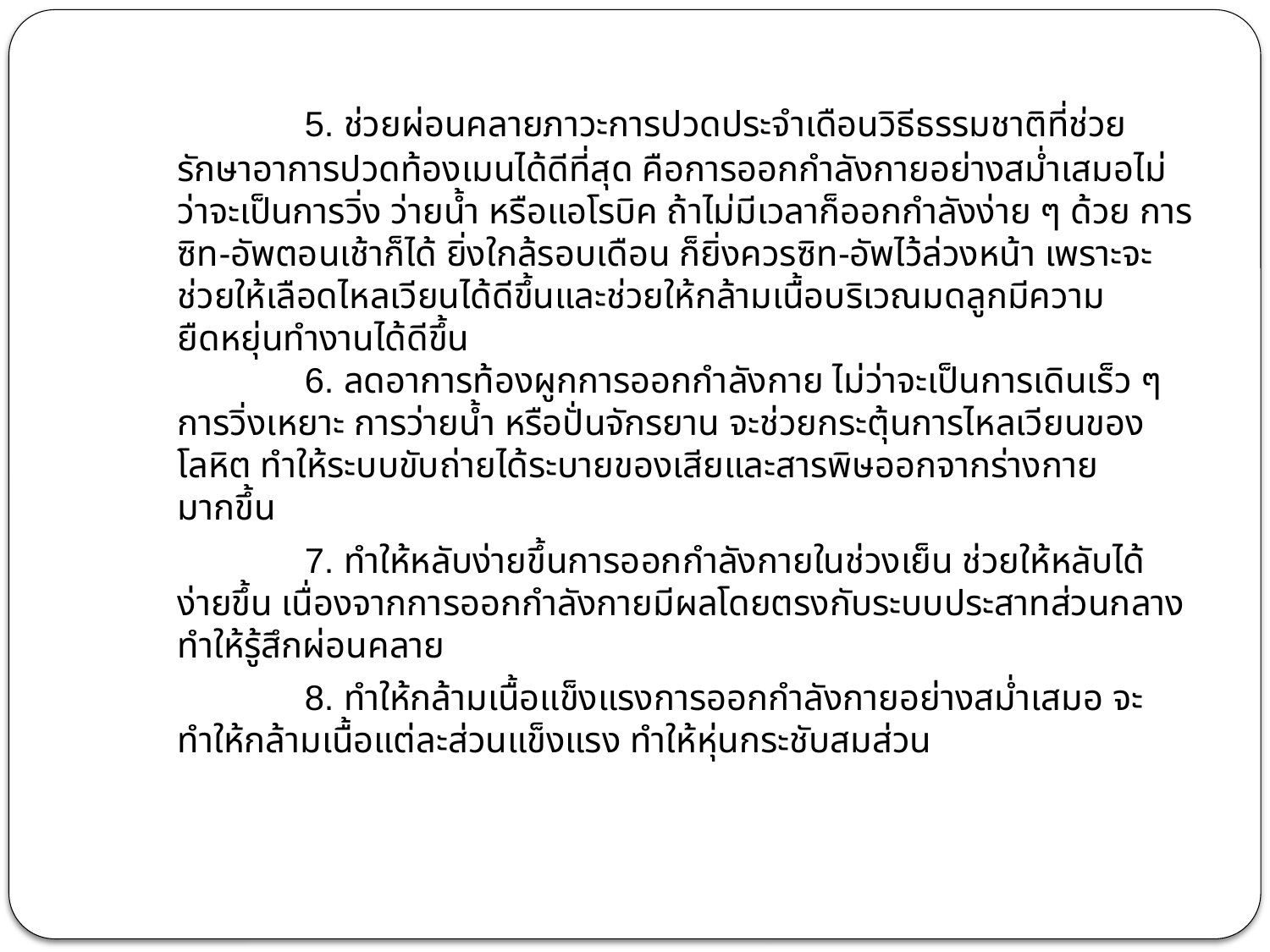

5. ช่วยผ่อนคลายภาวะการปวดประจำเดือนวิธีธรรมชาติที่ช่วยรักษาอาการปวดท้องเมนได้ดีที่สุด คือการออกกำลังกายอย่างสม่ำเสมอไม่ว่าจะเป็นการวิ่ง ว่ายน้ำ หรือแอโรบิค ถ้าไม่มีเวลาก็ออกกำลังง่าย ๆ ด้วย การซิท-อัพตอนเช้าก็ได้ ยิ่งใกล้รอบเดือน ก็ยิ่งควรซิท-อัพไว้ล่วงหน้า เพราะจะช่วยให้เลือดไหลเวียนได้ดีขึ้นและช่วยให้กล้ามเนื้อบริเวณมดลูกมีความยืดหยุ่นทำงานได้ดีขึ้น
 	6. ลดอาการท้องผูกการออกกำลังกาย ไม่ว่าจะเป็นการเดินเร็ว ๆ การวิ่งเหยาะ การว่ายน้ำ หรือปั่นจักรยาน จะช่วยกระตุ้นการไหลเวียนของโลหิต ทำให้ระบบขับถ่ายได้ระบายของเสียและสารพิษออกจากร่างกาย
มากขึ้น
		7. ทำให้หลับง่ายขึ้นการออกกำลังกายในช่วงเย็น ช่วยให้หลับได้ง่ายขึ้น เนื่องจากการออกกำลังกายมีผลโดยตรงกับระบบประสาทส่วนกลาง ทำให้รู้สึกผ่อนคลาย
		8. ทำให้กล้ามเนื้อแข็งแรงการออกกำลังกายอย่างสม่ำเสมอ จะทำให้กล้ามเนื้อแต่ละส่วนแข็งแรง ทำให้หุ่นกระชับสมส่วน